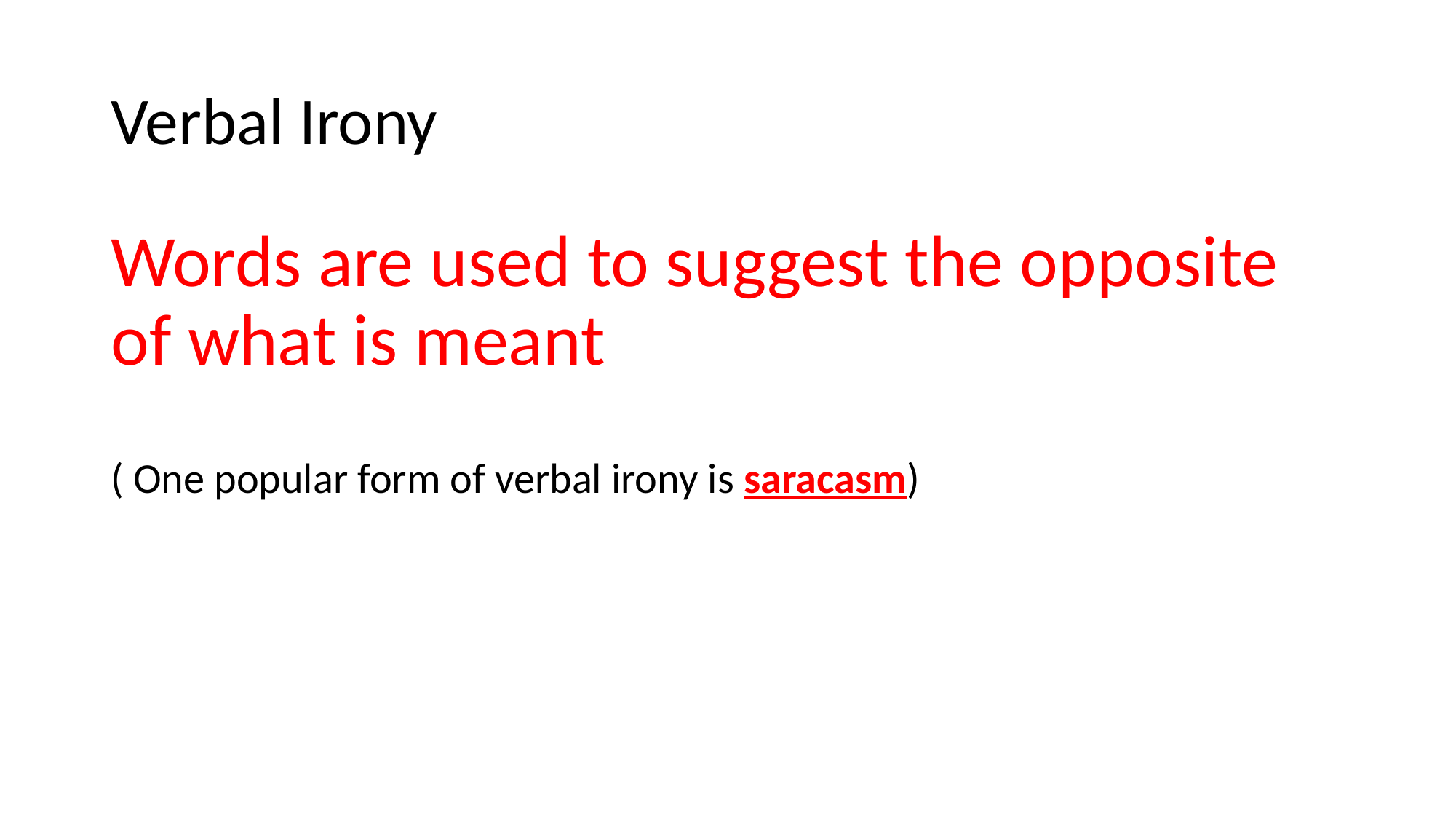

# Verbal Irony
Words are used to suggest the opposite of what is meant

( One popular form of verbal irony is saracasm)